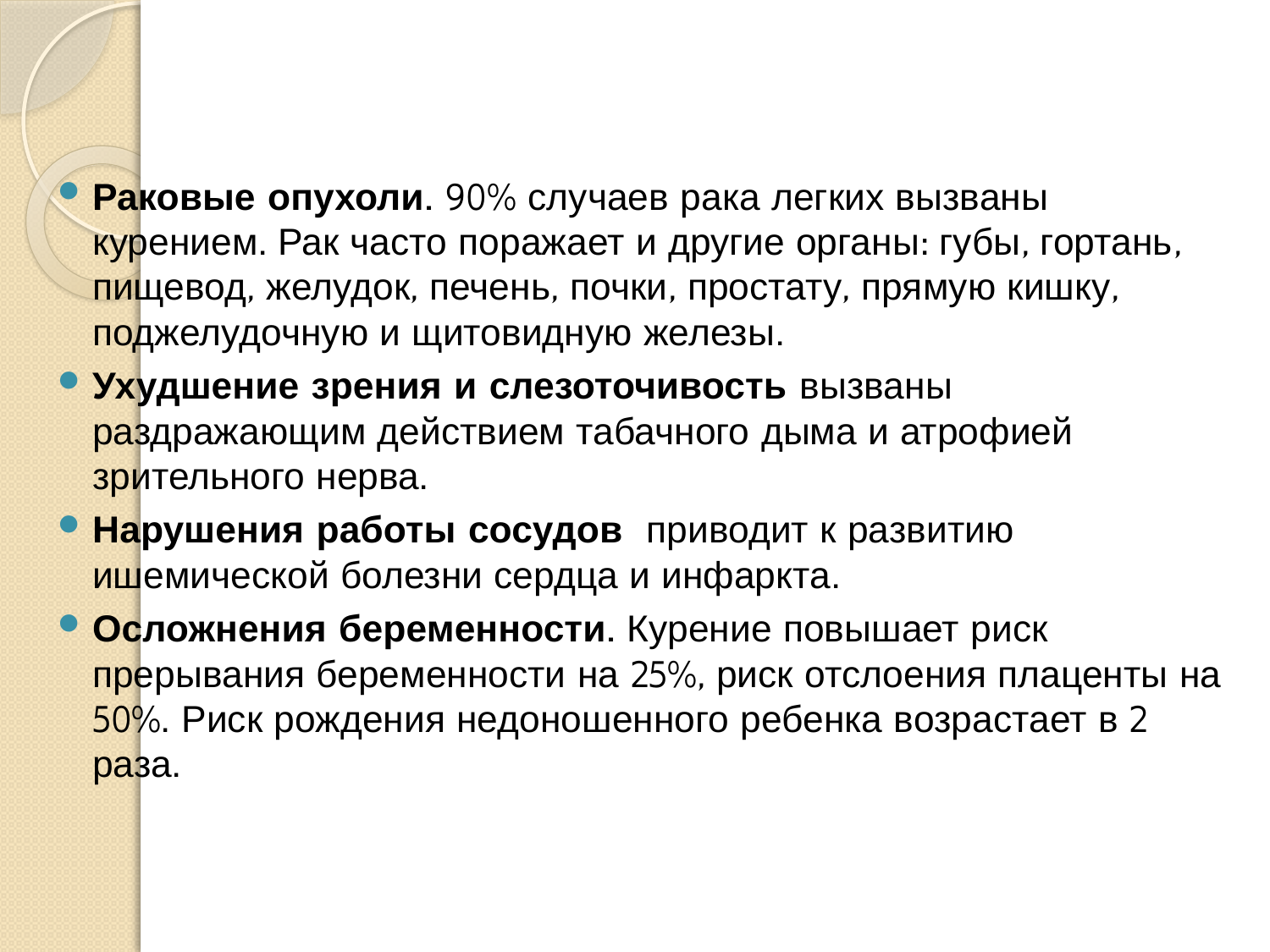

Раковые опухоли. 90% случаев рака легких вызваны курением. Рак часто поражает и другие органы: губы, гортань, пищевод, желудок, печень, почки, простату, прямую кишку, поджелудочную и щитовидную железы.
Ухудшение зрения и слезоточивость вызваны раздражающим действием табачного дыма и атрофией зрительного нерва.
Нарушения работы сосудов  приводит к развитию ишемической болезни сердца и инфаркта.
Осложнения беременности. Курение повышает риск прерывания беременности на 25%, риск отслоения плаценты на 50%. Риск рождения недоношенного ребенка возрастает в 2 раза.